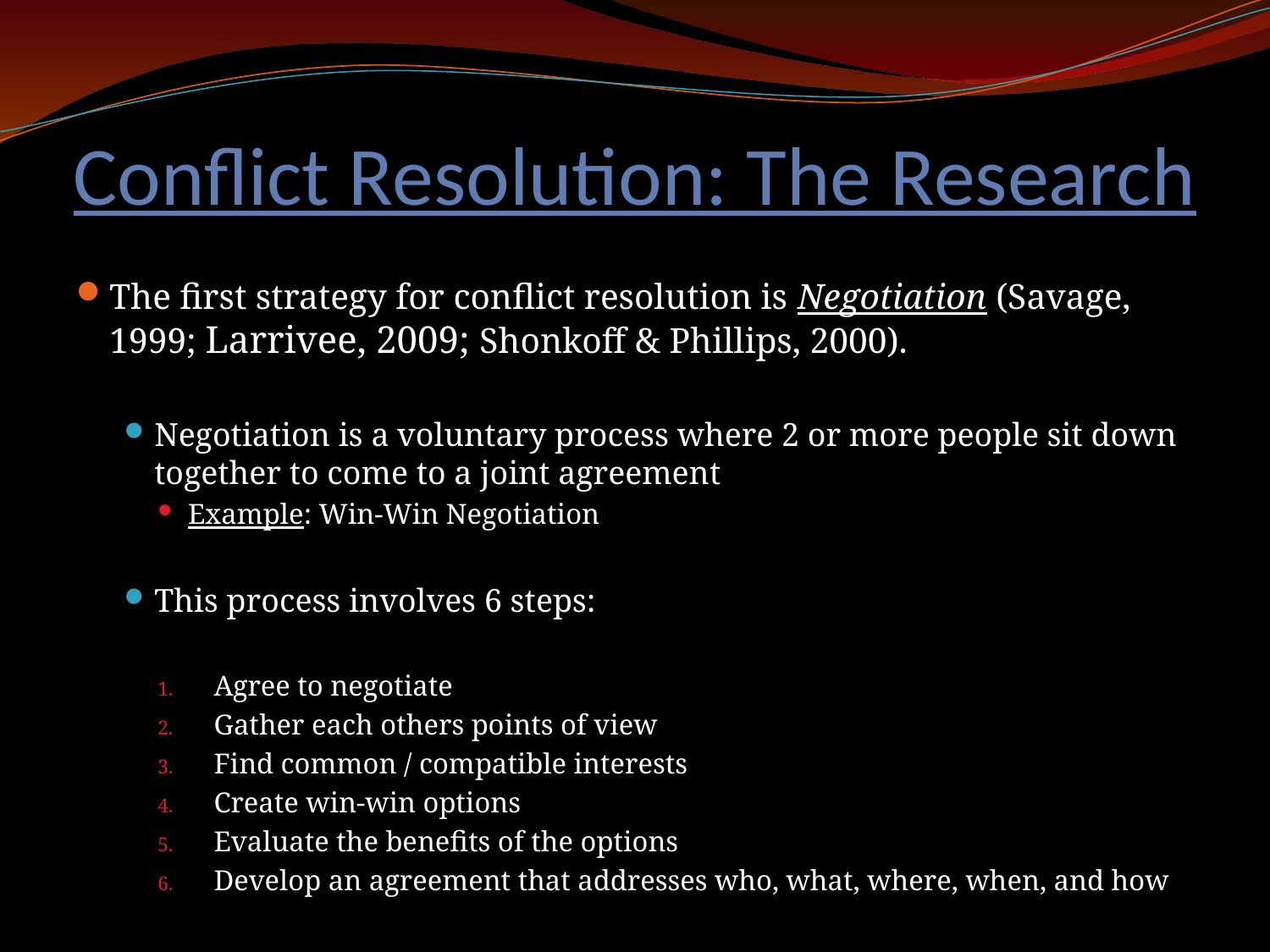

# Conflict Resolution: The Research
The first strategy for conflict resolution is Negotiation (Savage, 1999; Larrivee, 2009; Shonkoff & Phillips, 2000).

Negotiation is a voluntary process where 2 or more people sit down together to come to a joint agreement
Example: Win-Win Negotiation

This process involves 6 steps:

Agree to negotiate
Gather each others points of view
Find common / compatible interests
Create win-win options
Evaluate the benefits of the options
Develop an agreement that addresses who, what, where, when, and how